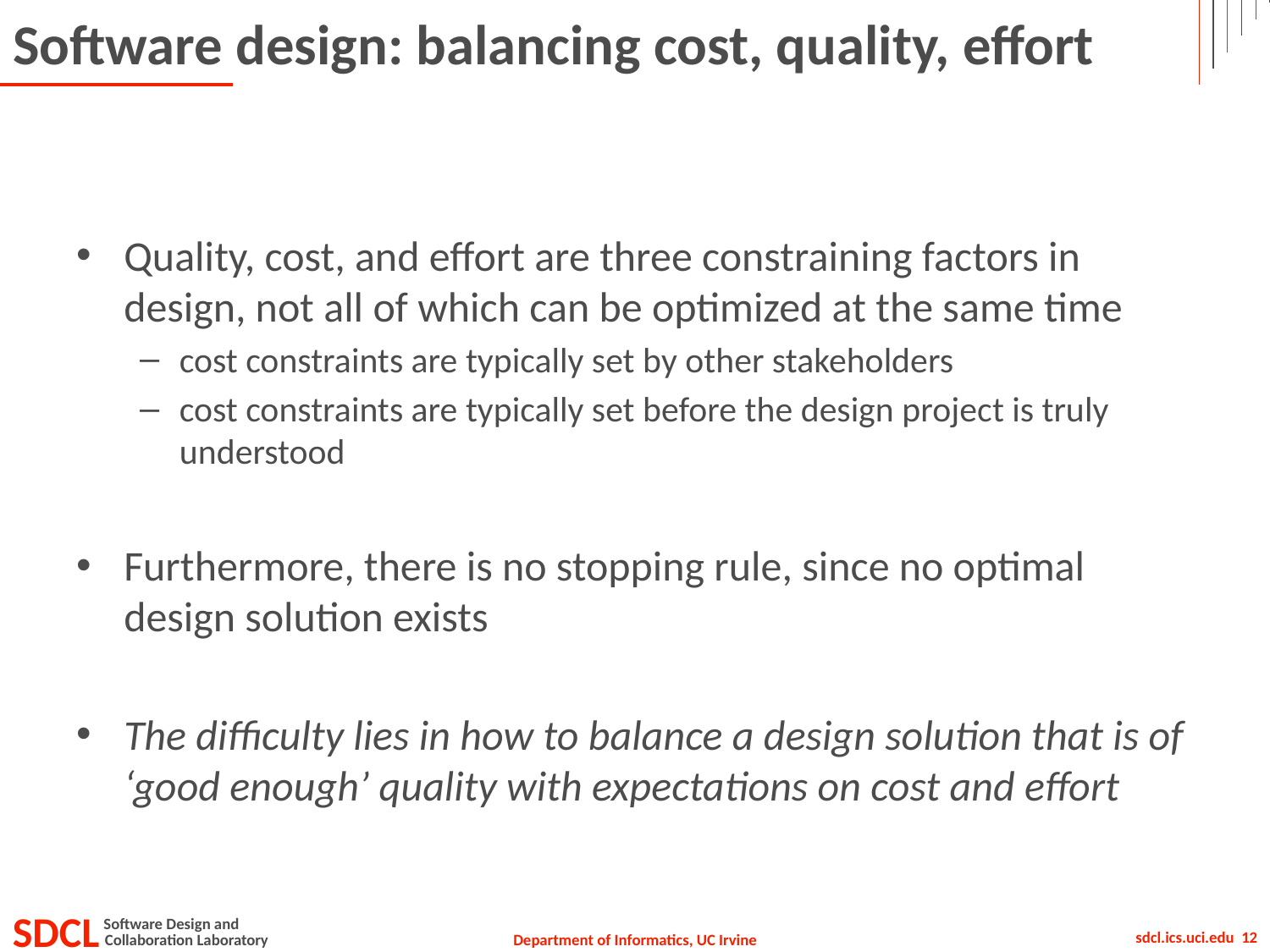

# Software design: balancing cost, quality, effort
Quality, cost, and effort are three constraining factors in design, not all of which can be optimized at the same time
cost constraints are typically set by other stakeholders
cost constraints are typically set before the design project is truly understood

Furthermore, there is no stopping rule, since no optimal design solution exists

The difficulty lies in how to balance a design solution that is of ‘good enough’ quality with expectations on cost and effort